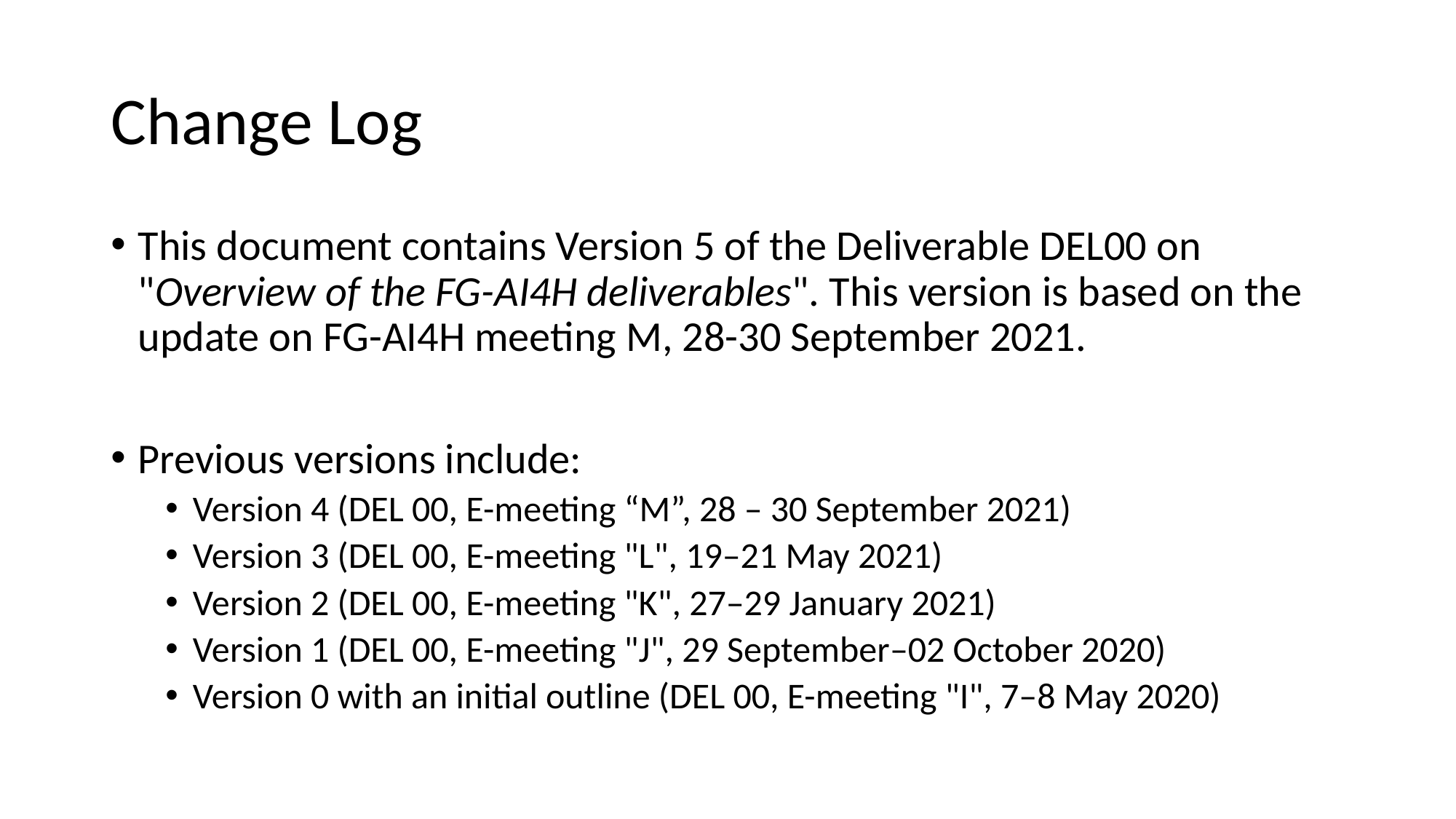

# Change Log
This document contains Version 5 of the Deliverable DEL00 on "Overview of the FG-AI4H deliverables". This version is based on the update on FG-AI4H meeting M, 28-30 September 2021.

Previous versions include:
Version 4 (DEL 00, E-meeting “M”, 28 – 30 September 2021)
Version 3 (DEL 00, E-meeting "L", 19–21 May 2021)
Version 2 (DEL 00, E-meeting "K", 27–29 January 2021)
Version 1 (DEL 00, E-meeting "J", 29 September–02 October 2020)
Version 0 with an initial outline (DEL 00, E-meeting "I", 7–8 May 2020)